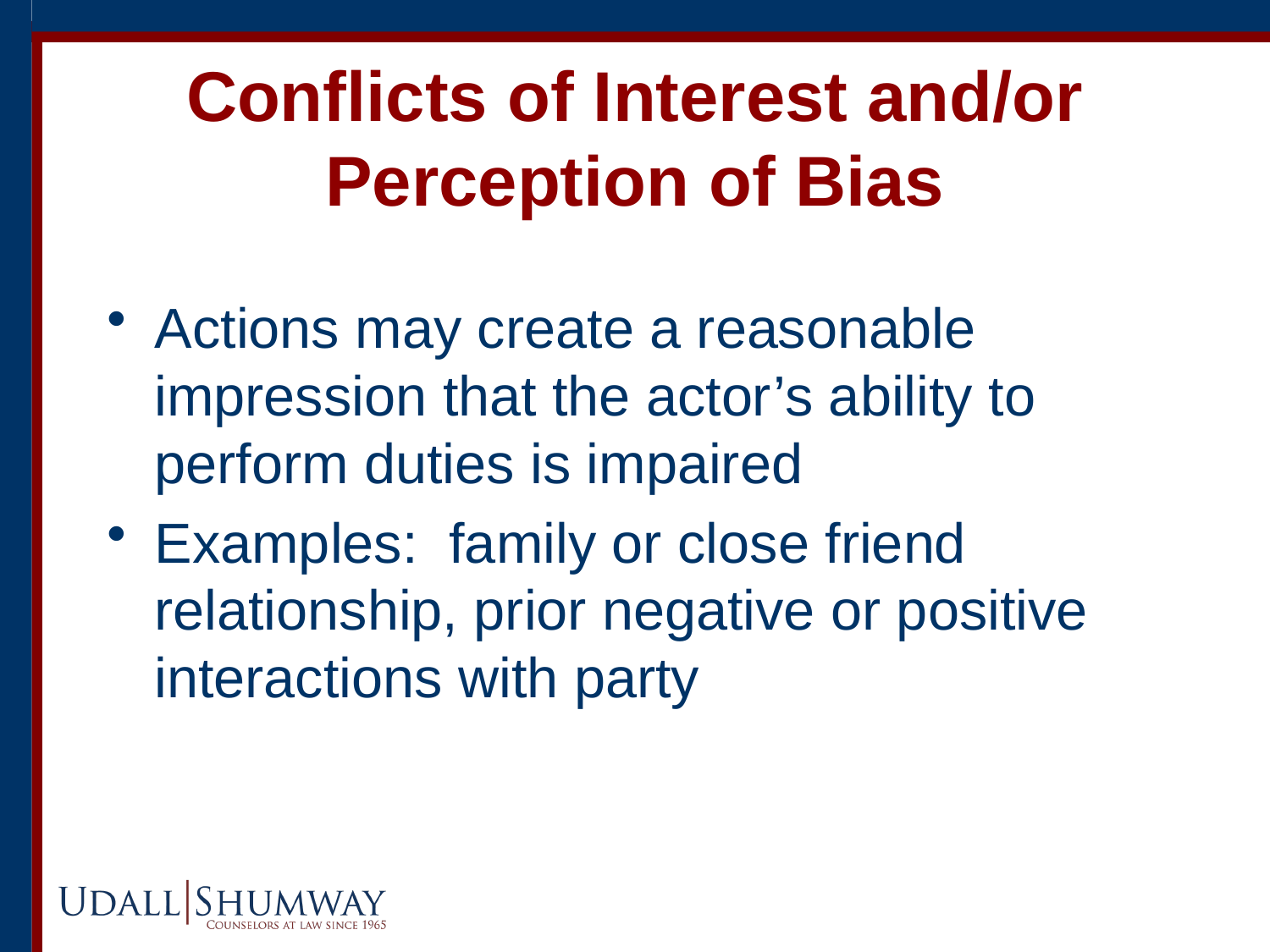

# Conflicts of Interest and/or Perception of Bias
Actions may create a reasonable impression that the actor’s ability to perform duties is impaired
Examples:  family or close friend relationship, prior negative or positive interactions with party